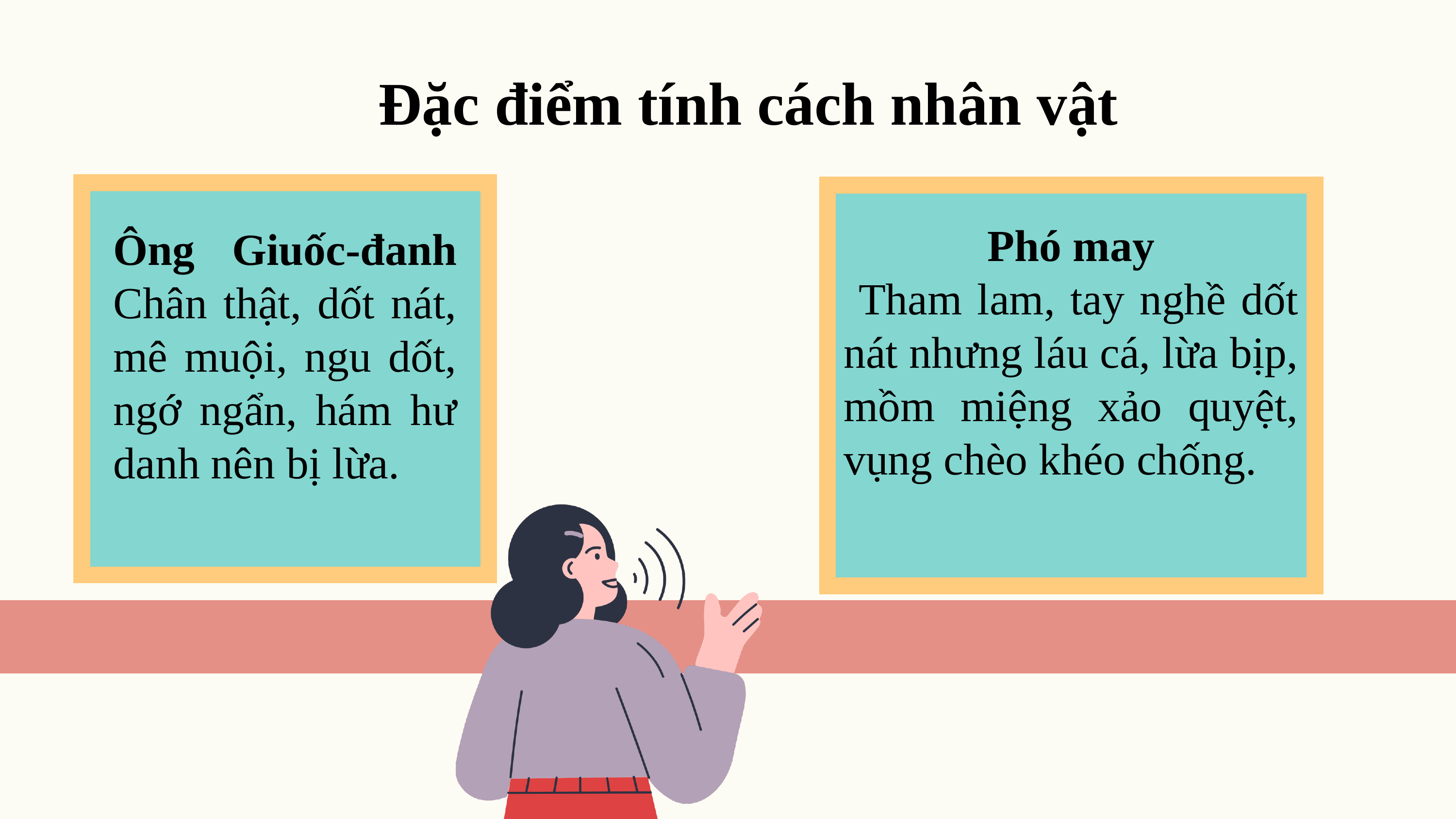

Đặc điểm tính cách nhân vật

Phó may
 Tham lam, tay nghề dốt nát nhưng láu cá, lừa bịp, mồm miệng xảo quyệt, vụng chèo khéo chống.
Ông Giuốc-đanh Chân thật, dốt nát, mê muội, ngu dốt, ngớ ngẩn, hám hư danh nên bị lừa.